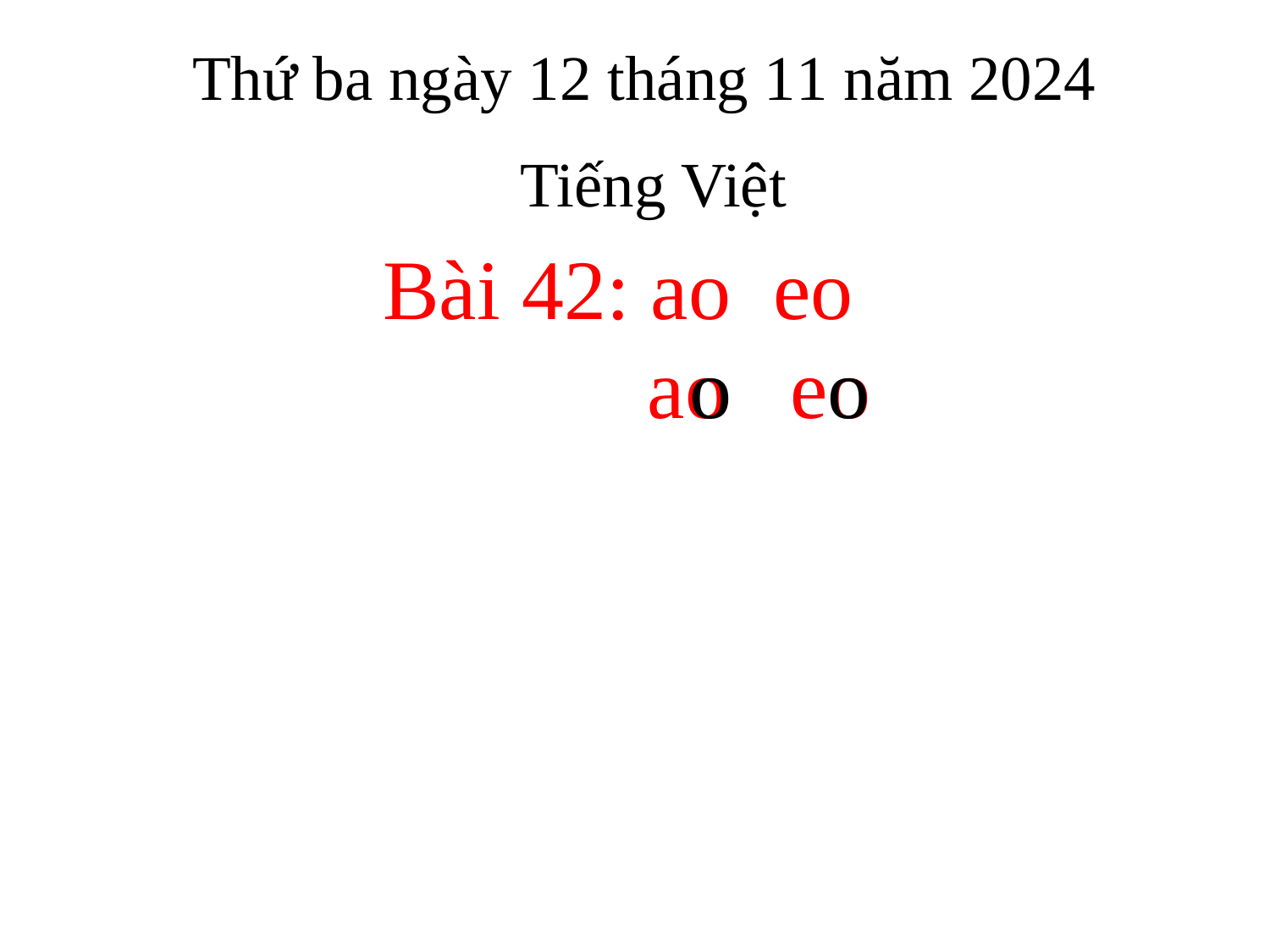

Thứ ba ngày 12 tháng 11 năm 2024
Tiếng Việt
Bài 42: ao  eo
 ao   eo
o
o